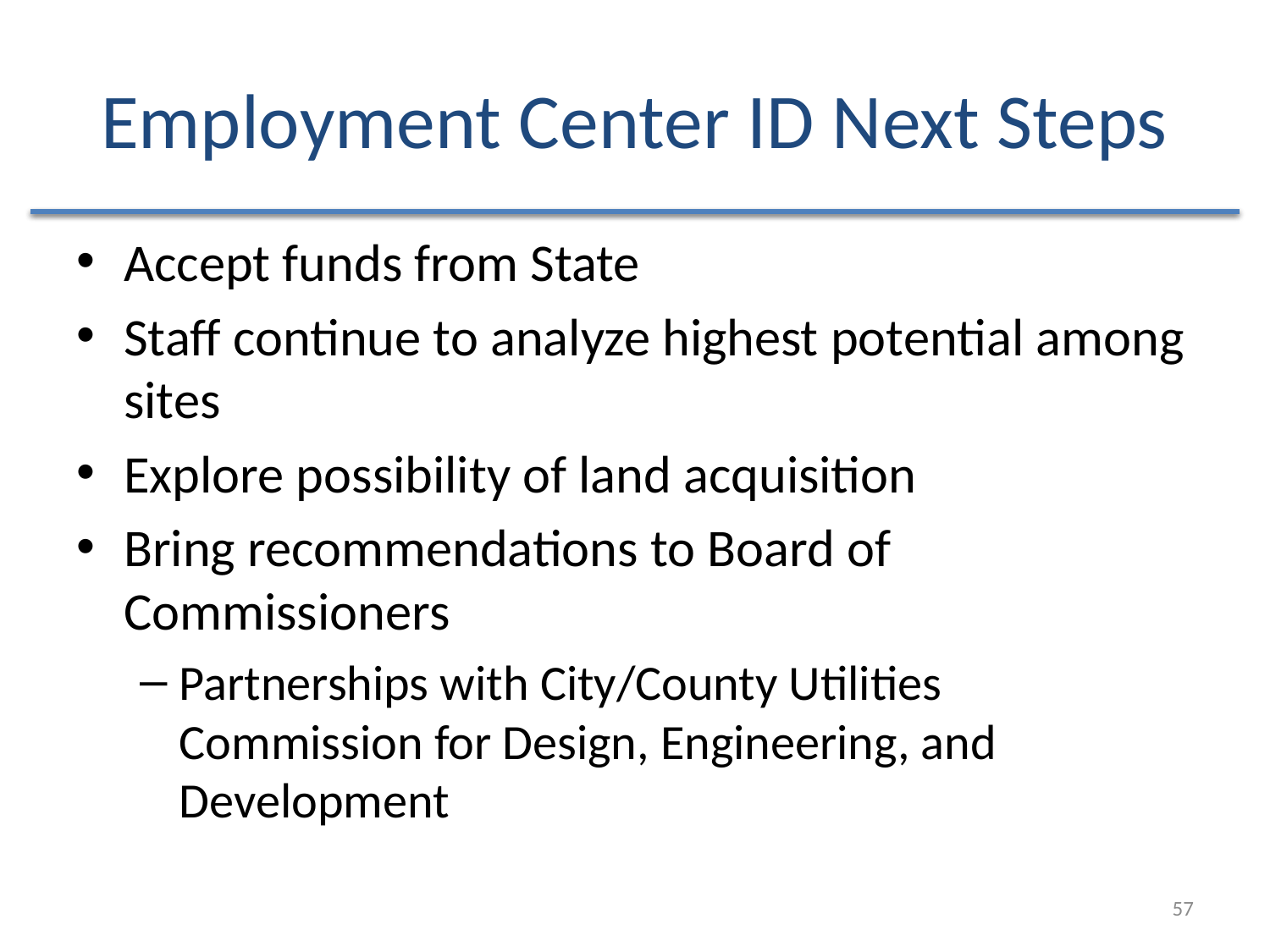

# Employment Center ID Next Steps
Accept funds from State
Staff continue to analyze highest potential among sites
Explore possibility of land acquisition
Bring recommendations to Board of Commissioners
Partnerships with City/County Utilities Commission for Design, Engineering, and Development
57